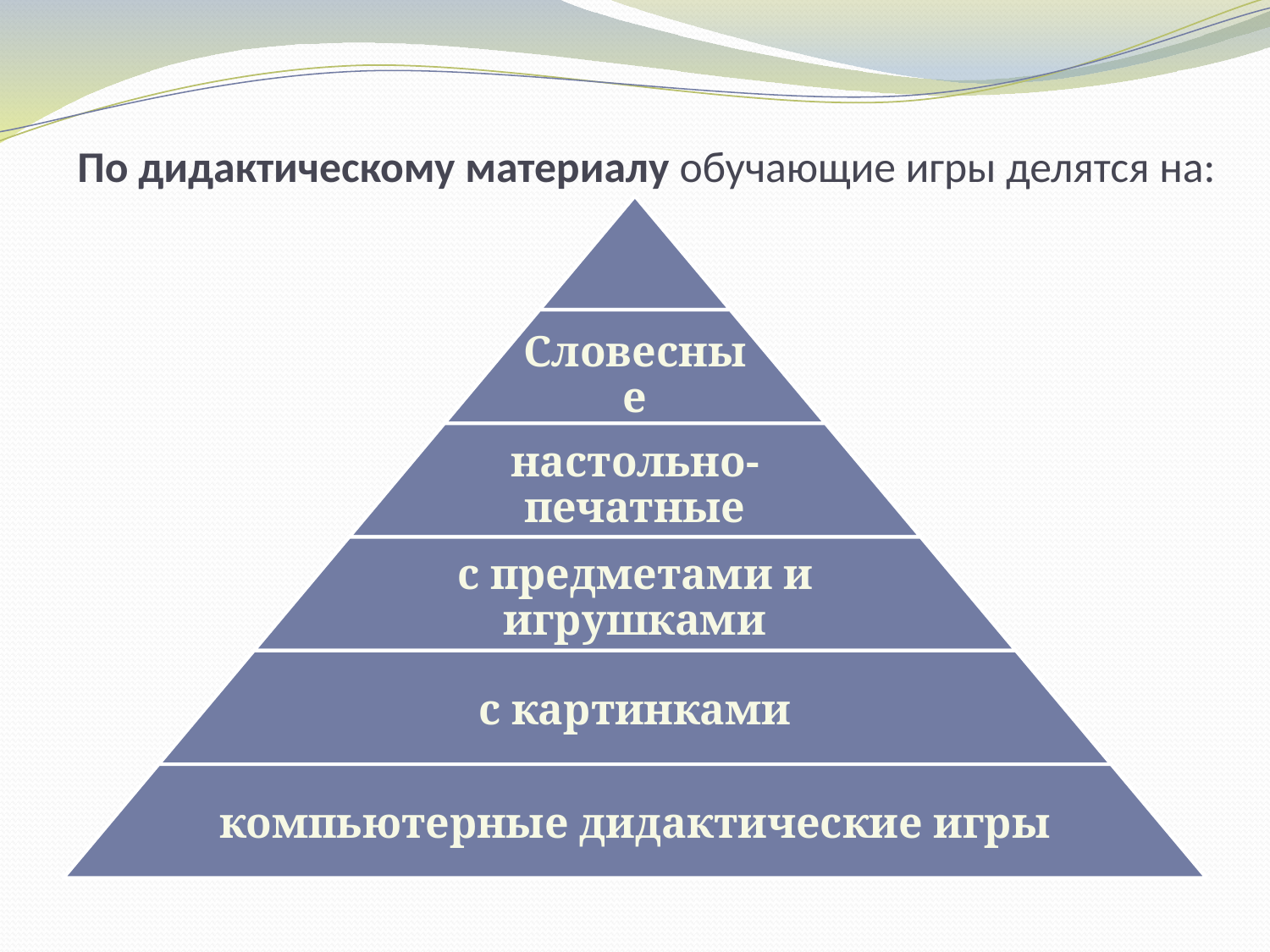

# По дидактическому материалу обучающие игры делятся на:

Словесные
настольно-печатные
с предметами и игрушками
с картинками
компьютерные дидактические игры